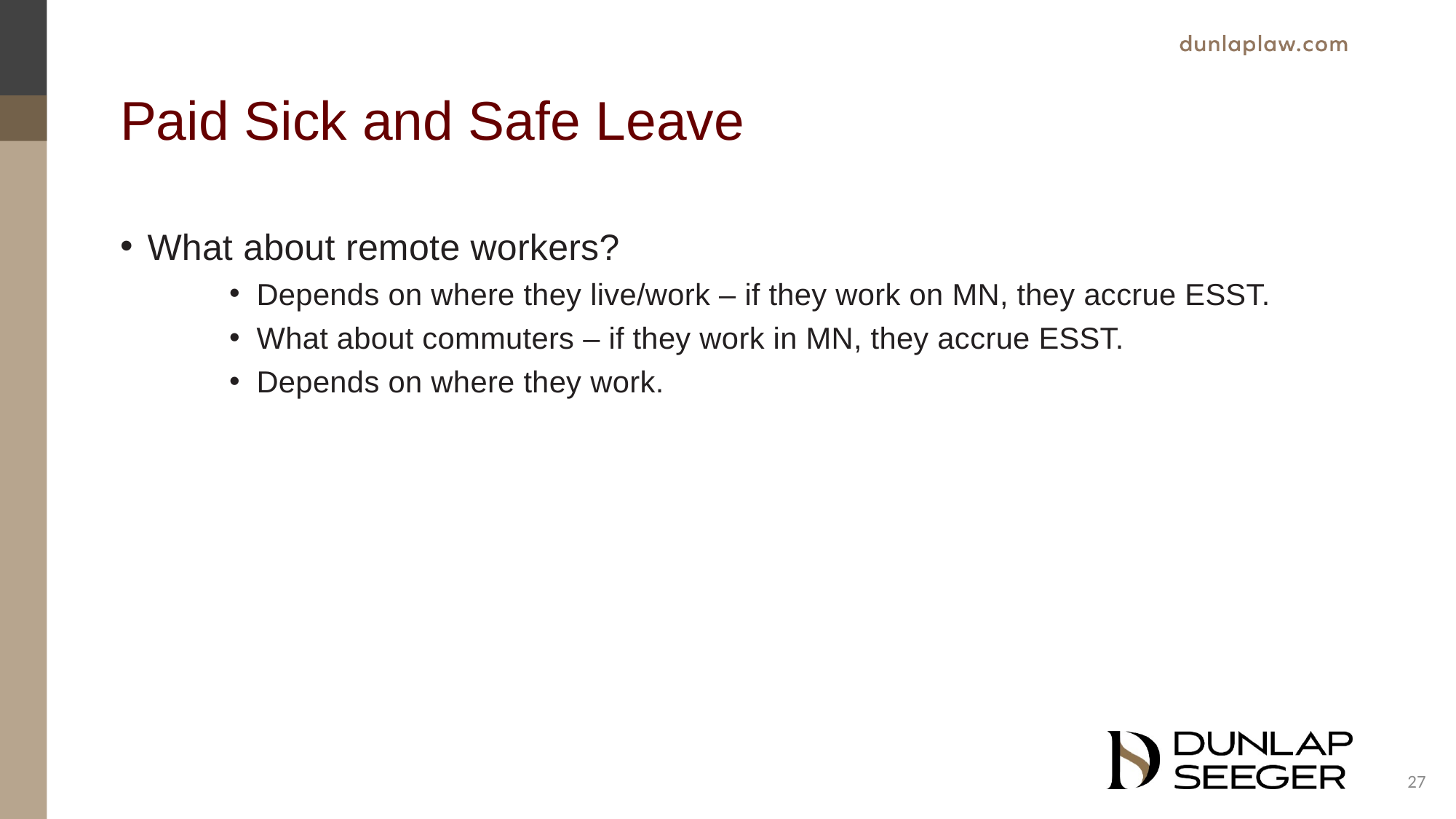

# Paid Sick and Safe Leave
What about remote workers?
Depends on where they live/work – if they work on MN, they accrue ESST.
What about commuters – if they work in MN, they accrue ESST.
Depends on where they work.

27